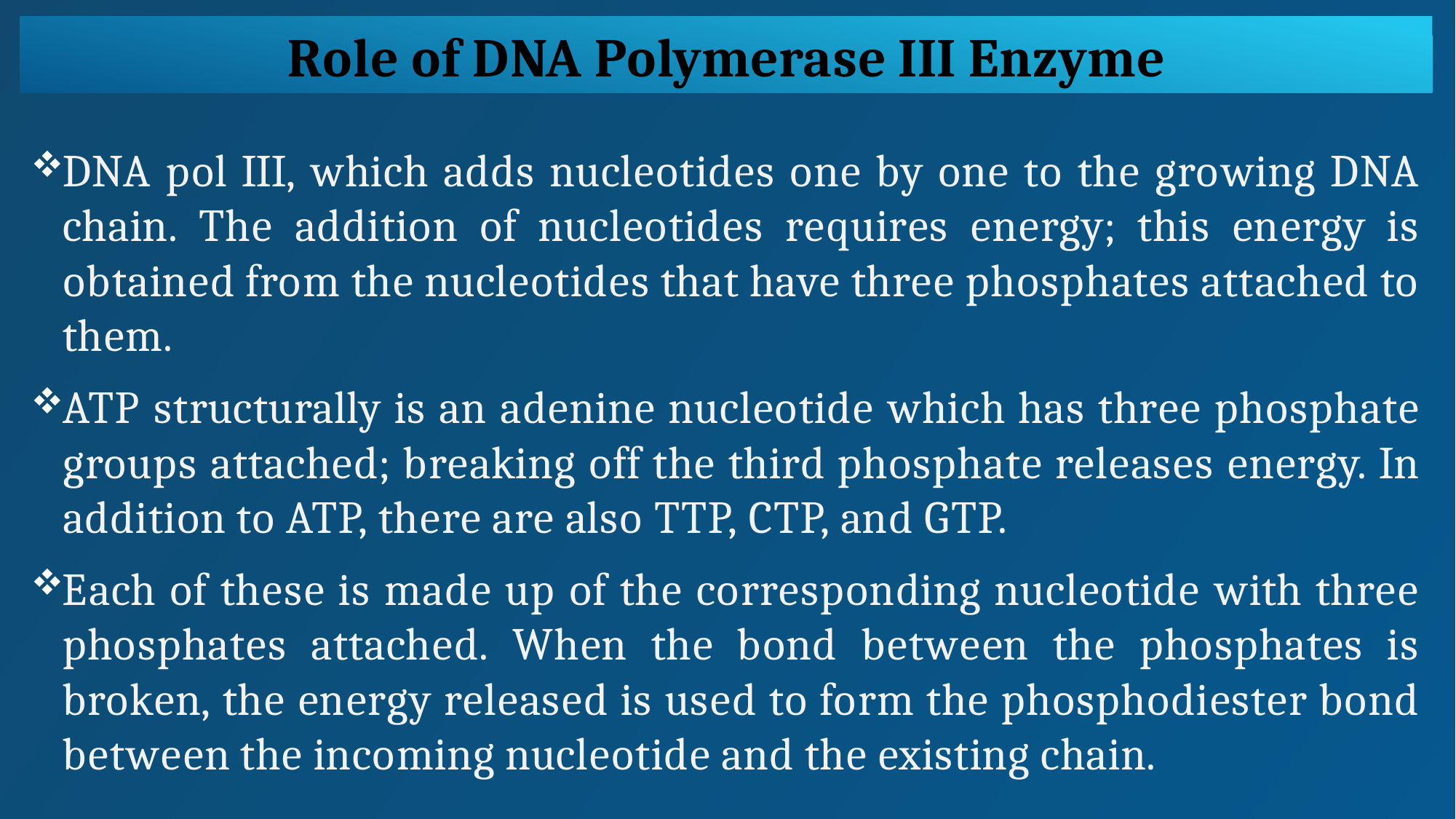

Role of DNA Polymerase III Enzyme
DNA pol III, which adds nucleotides one by one to the growing DNA chain. The addition of nucleotides requires energy; this energy is obtained from the nucleotides that have three phosphates attached to them.
ATP structurally is an adenine nucleotide which has three phosphate groups attached; breaking off the third phosphate releases energy. In addition to ATP, there are also TTP, CTP, and GTP.
Each of these is made up of the corresponding nucleotide with three phosphates attached. When the bond between the phosphates is broken, the energy released is used to form the phosphodiester bond between the incoming nucleotide and the existing chain.